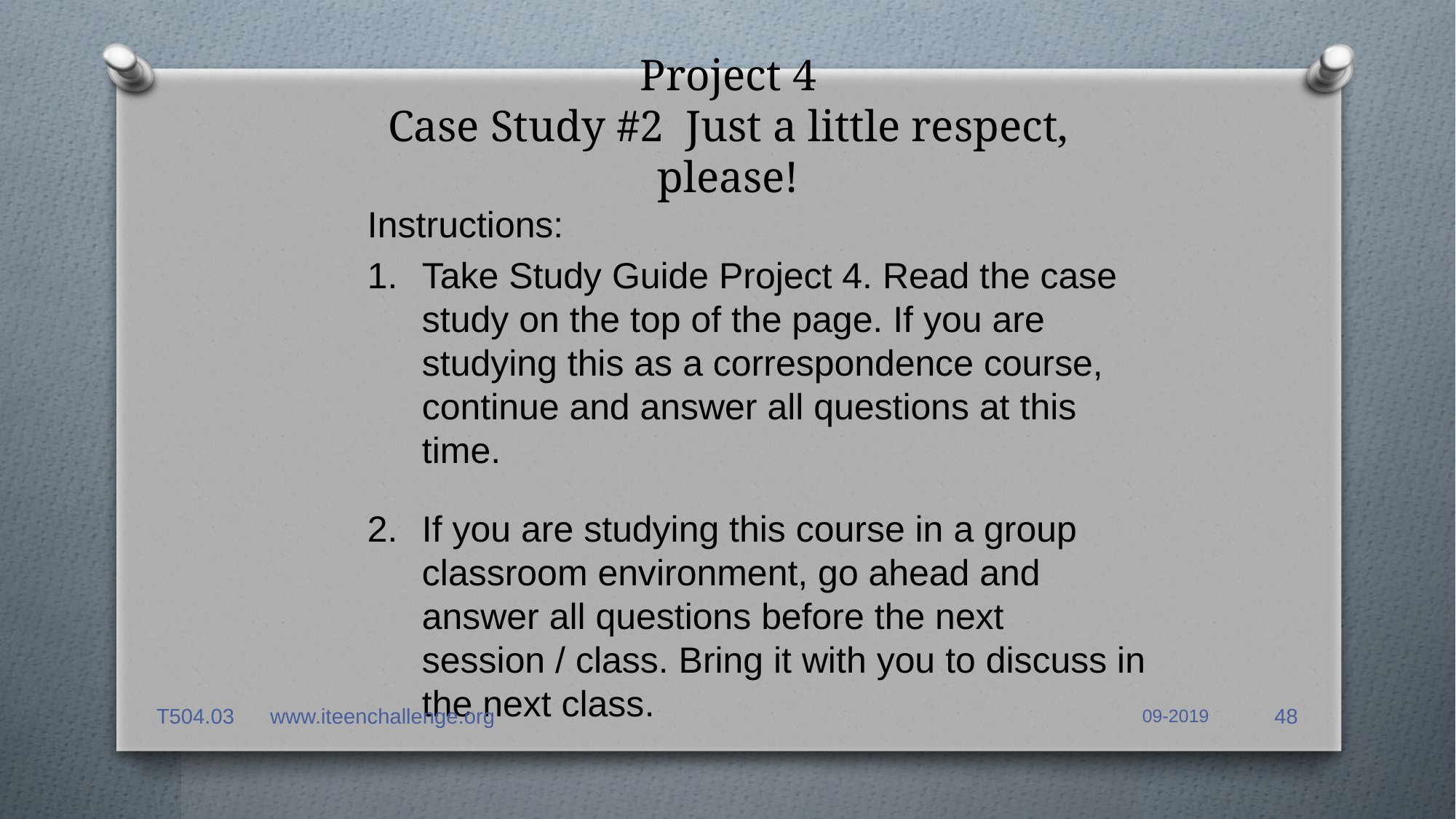

# Project 4 Case Study #2  Just a little respect, please!
Instructions:
1. 	Take Study Guide Project 4. Read the case study on the top of the page. If you are studying this as a correspondence course, continue and answer all questions at this time.
2. 	If you are studying this course in a group classroom environment, go ahead and answer all questions before the next session / class. Bring it with you to discuss in the next class.
T504.03      www.iteenchallenge.org
09-2019
48